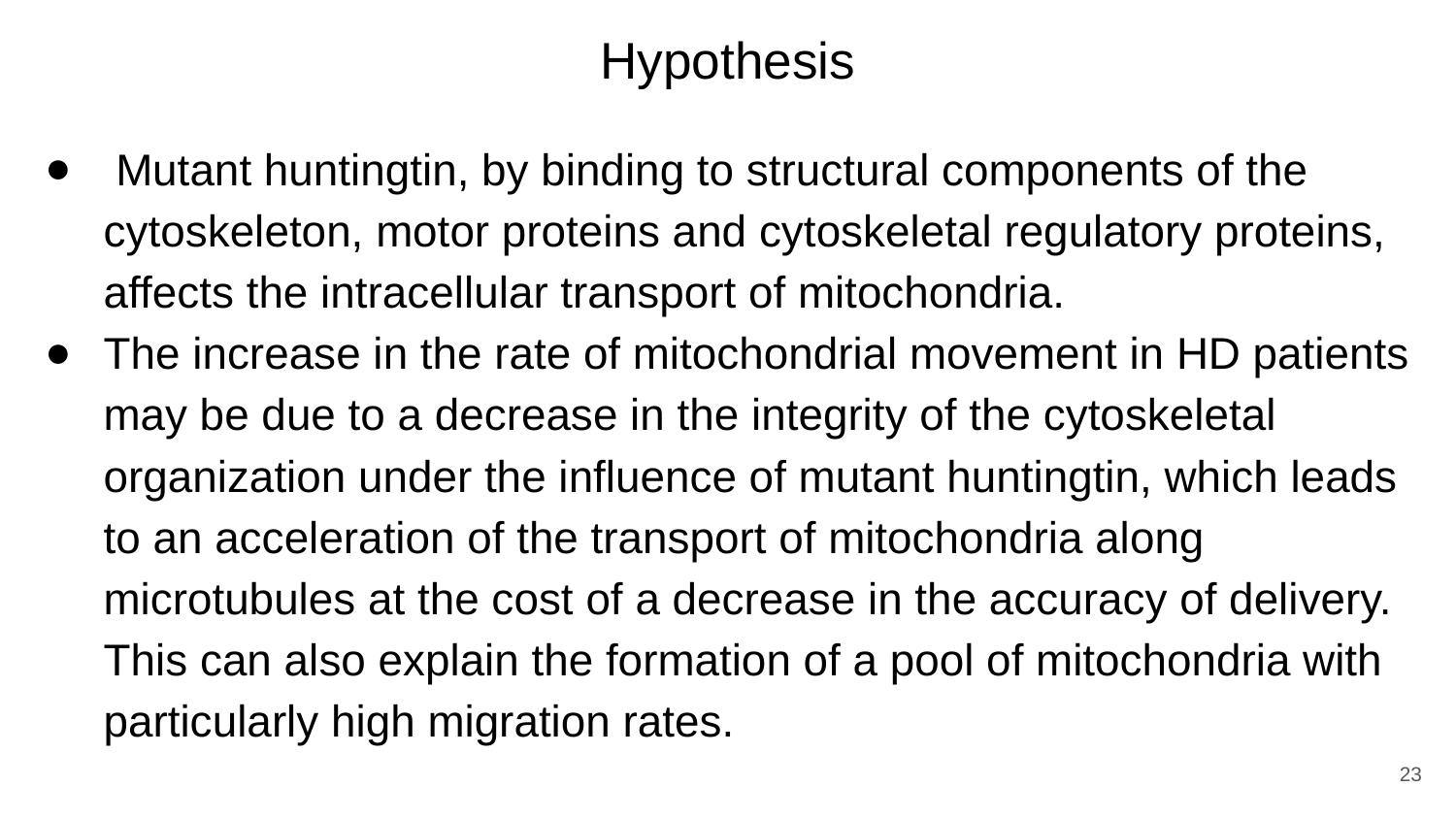

# Hypothesis
 Mutant huntingtin, by binding to structural components of the cytoskeleton, motor proteins and cytoskeletal regulatory proteins, affects the intracellular transport of mitochondria.
The increase in the rate of mitochondrial movement in HD patients may be due to a decrease in the integrity of the cytoskeletal organization under the influence of mutant huntingtin, which leads to an acceleration of the transport of mitochondria along microtubules at the cost of a decrease in the accuracy of delivery. This can also explain the formation of a pool of mitochondria with particularly high migration rates.

23